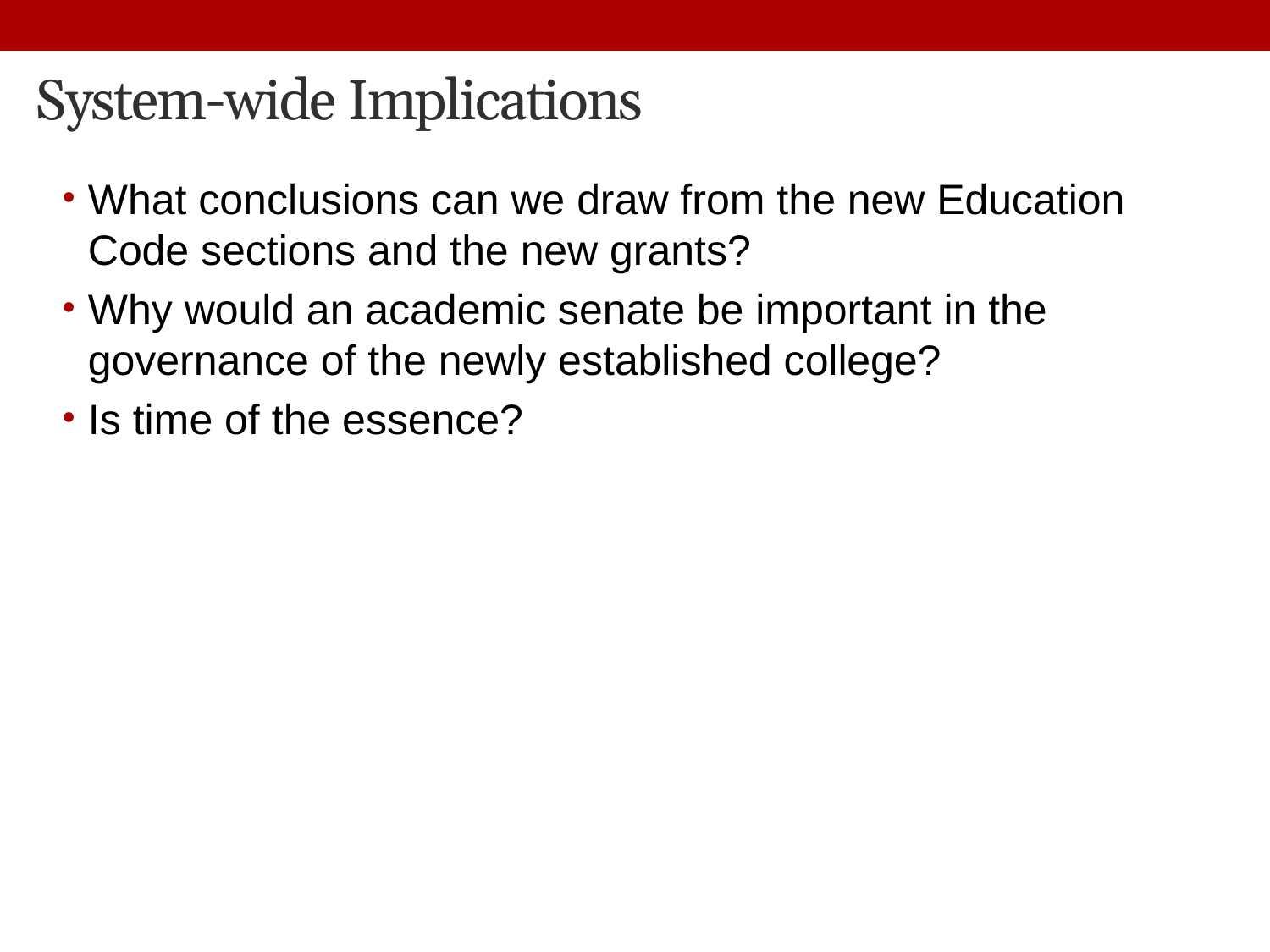

# System-wide Implications
What conclusions can we draw from the new Education Code sections and the new grants?
Why would an academic senate be important in the governance of the newly established college?
Is time of the essence?